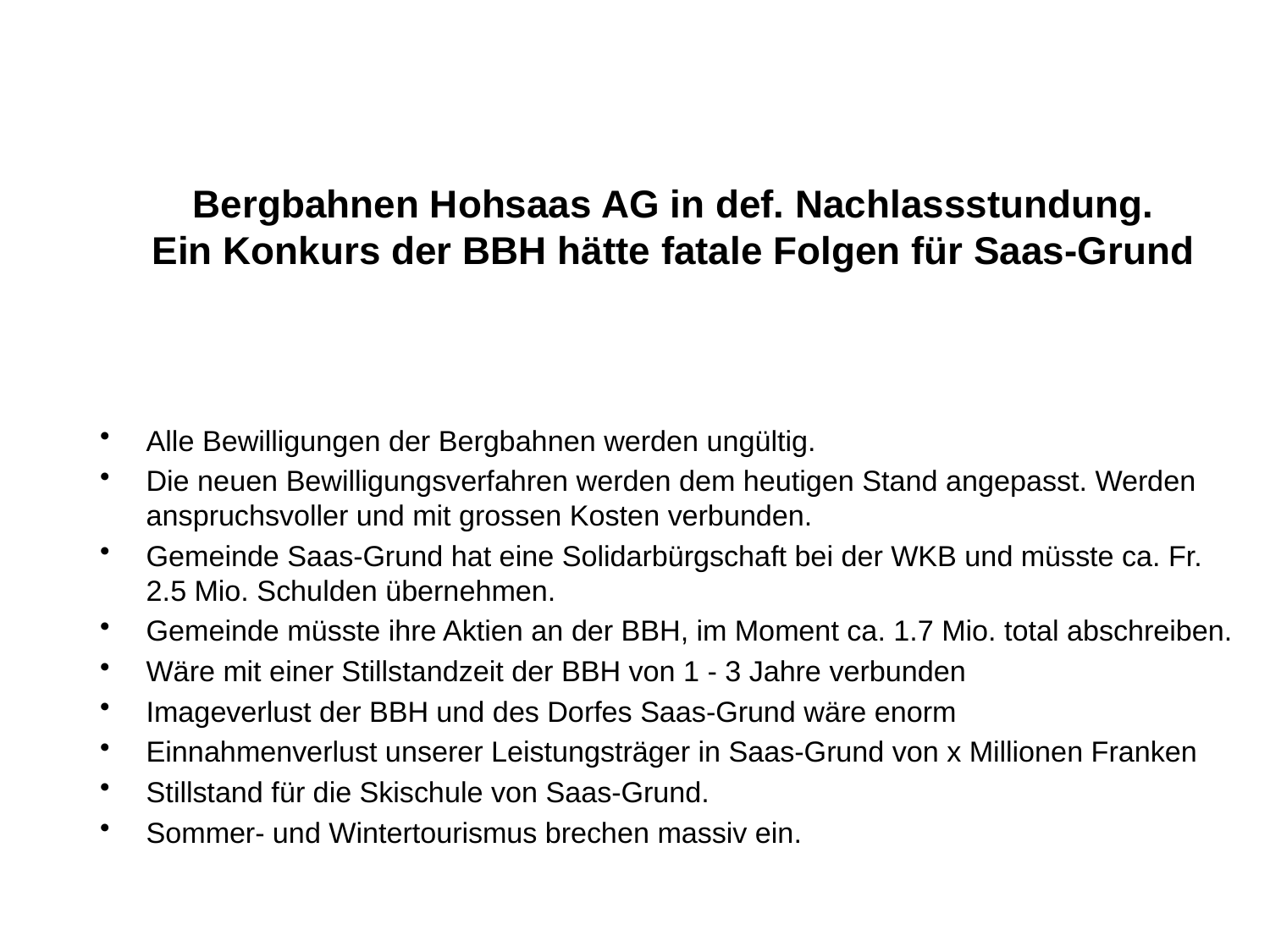

# Bergbahnen Hohsaas AG in def. Nachlassstundung. Ein Konkurs der BBH hätte fatale Folgen für Saas-Grund
Alle Bewilligungen der Bergbahnen werden ungültig.
Die neuen Bewilligungsverfahren werden dem heutigen Stand angepasst. Werden anspruchsvoller und mit grossen Kosten verbunden.
Gemeinde Saas-Grund hat eine Solidarbürgschaft bei der WKB und müsste ca. Fr. 2.5 Mio. Schulden übernehmen.
Gemeinde müsste ihre Aktien an der BBH, im Moment ca. 1.7 Mio. total abschreiben.
Wäre mit einer Stillstandzeit der BBH von 1 - 3 Jahre verbunden
Imageverlust der BBH und des Dorfes Saas-Grund wäre enorm
Einnahmenverlust unserer Leistungsträger in Saas-Grund von x Millionen Franken
Stillstand für die Skischule von Saas-Grund.
Sommer- und Wintertourismus brechen massiv ein.